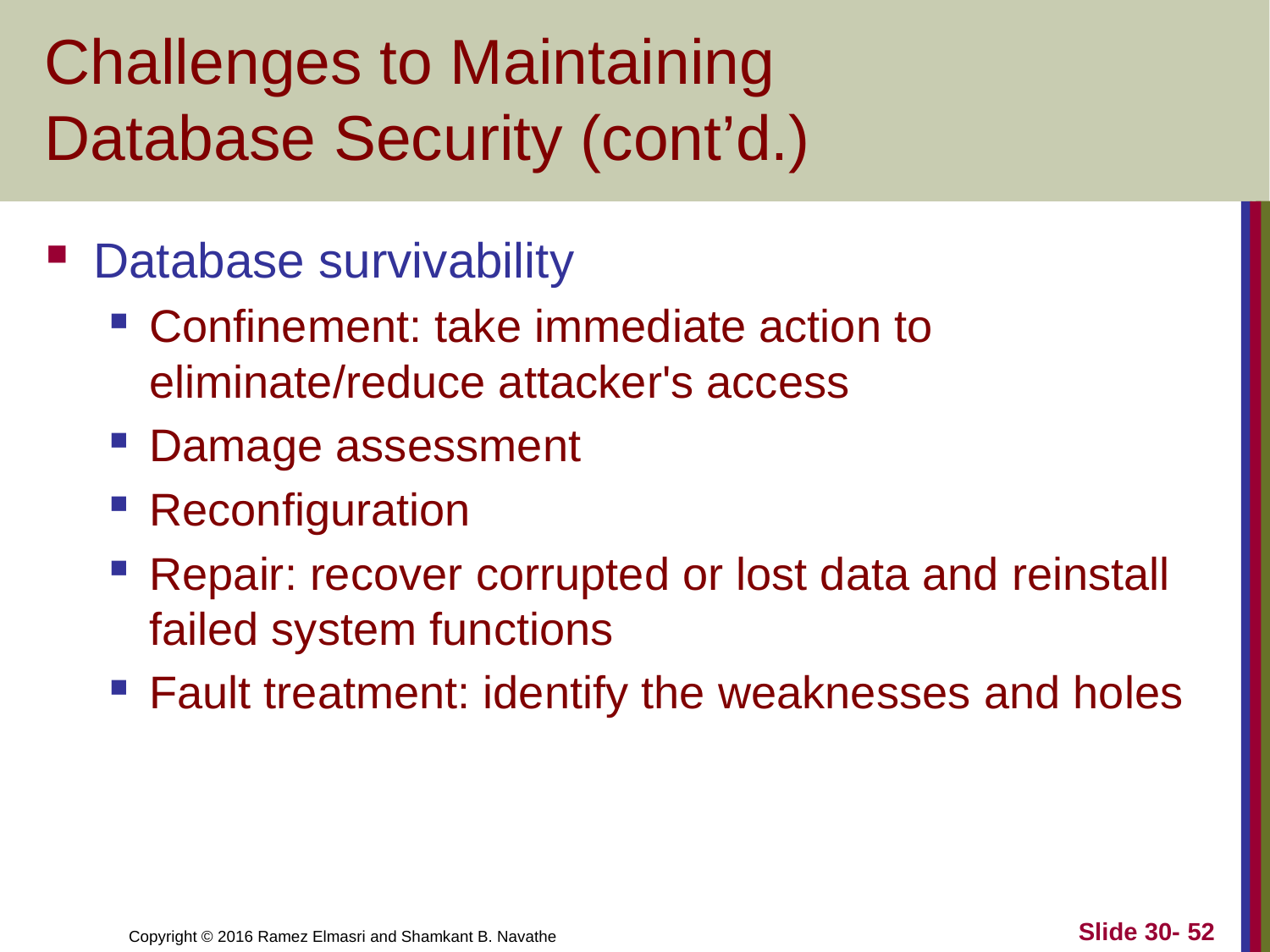

# Challenges to Maintaining Database Security (cont’d.)
Database survivability
Confinement: take immediate action to eliminate/reduce attacker's access
Damage assessment
Reconfiguration
Repair: recover corrupted or lost data and reinstall failed system functions
Fault treatment: identify the weaknesses and holes
Slide 30- 52